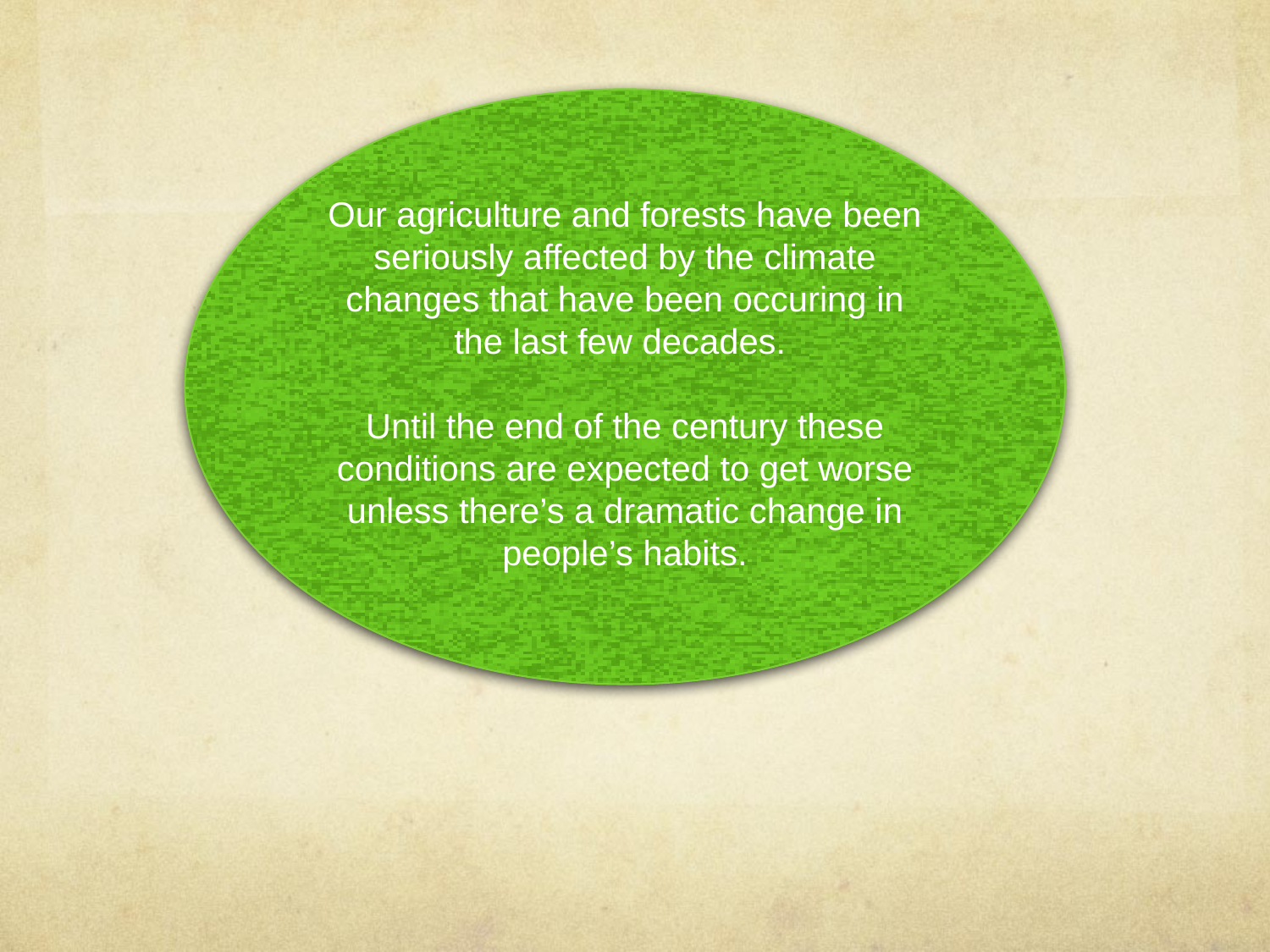

Our agriculture and forests have been seriously affected by the climate changes that have been occuring in the last few decades.

Until the end of the century these conditions are expected to get worse unless there’s a dramatic change in people’s habits.